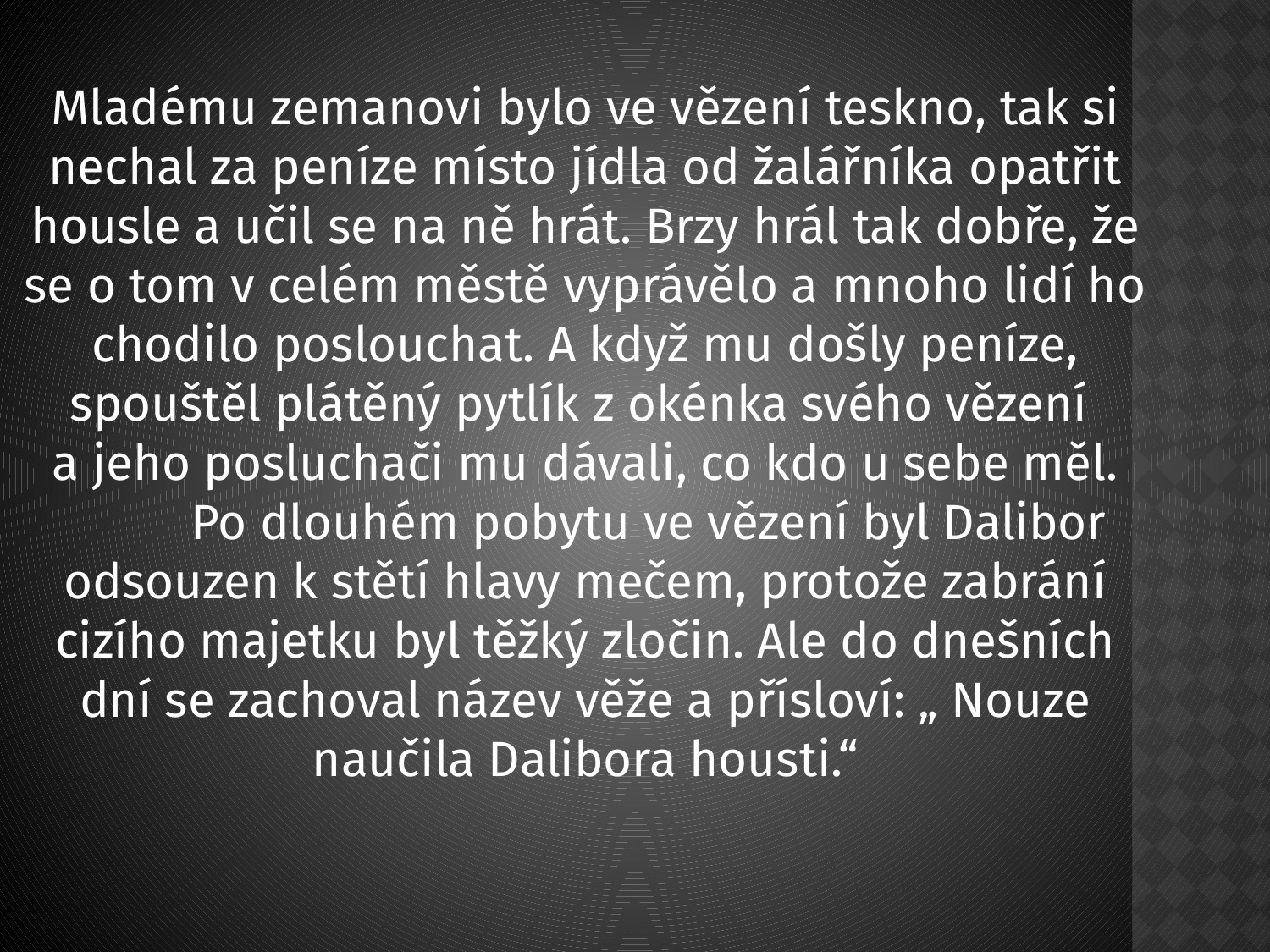

Mladému zemanovi bylo ve vězení teskno, tak si nechal za peníze místo jídla od žalářníka opatřit housle a učil se na ně hrát. Brzy hrál tak dobře, že se o tom v celém městě vyprávělo a mnoho lidí ho chodilo poslouchat. A když mu došly peníze, spouštěl plátěný pytlík z okénka svého vězení
a jeho posluchači mu dávali, co kdo u sebe měl.
	Po dlouhém pobytu ve vězení byl Dalibor odsouzen k stětí hlavy mečem, protože zabrání cizího majetku byl těžký zločin. Ale do dnešních dní se zachoval název věže a přísloví: „ Nouze naučila Dalibora housti.“